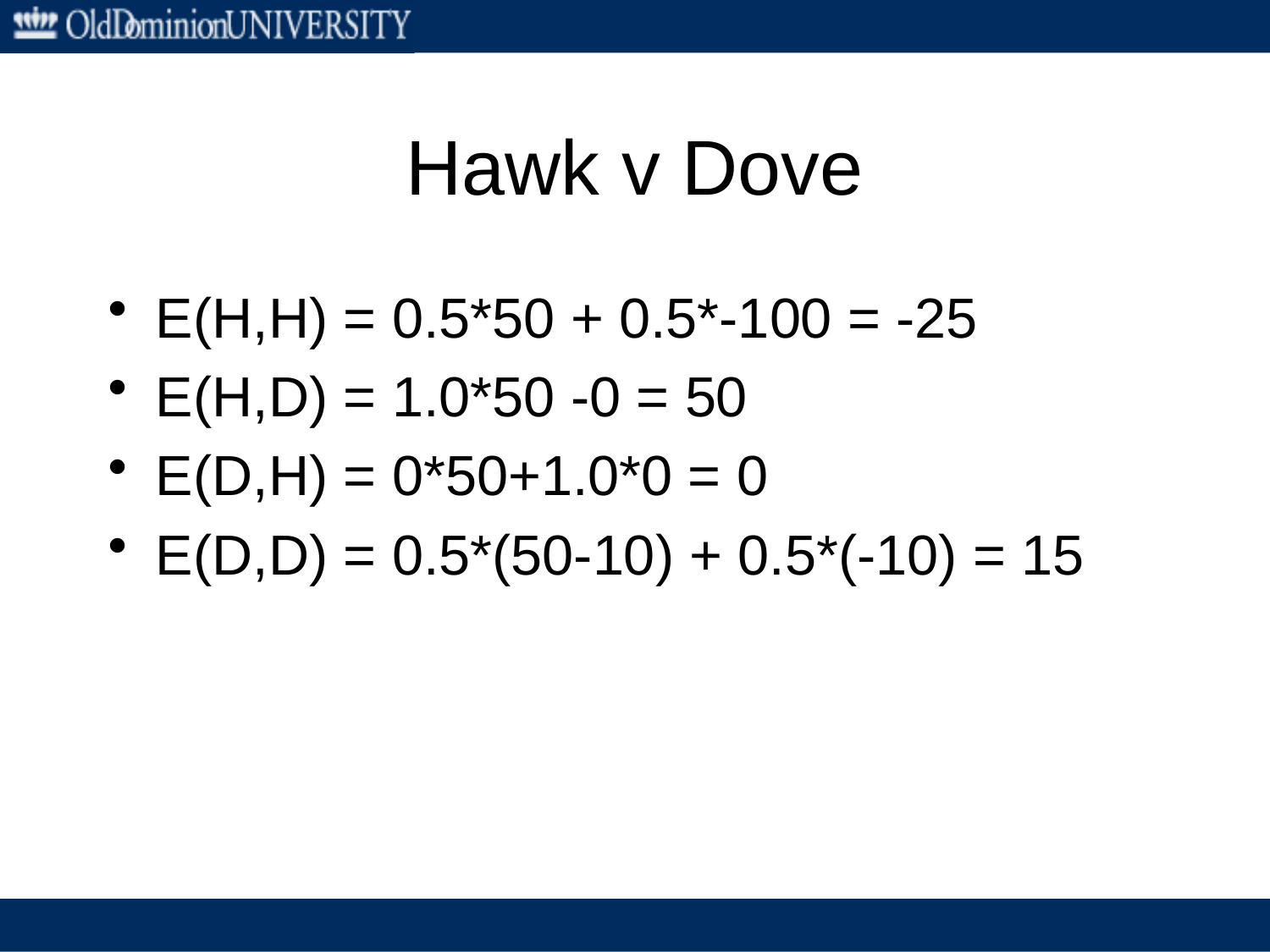

# Hawk v Dove
E(H,H) = 0.5*50 + 0.5*-100 = -25
E(H,D) = 1.0*50 -0 = 50
E(D,H) = 0*50+1.0*0 = 0
E(D,D) = 0.5*(50-10) + 0.5*(-10) = 15